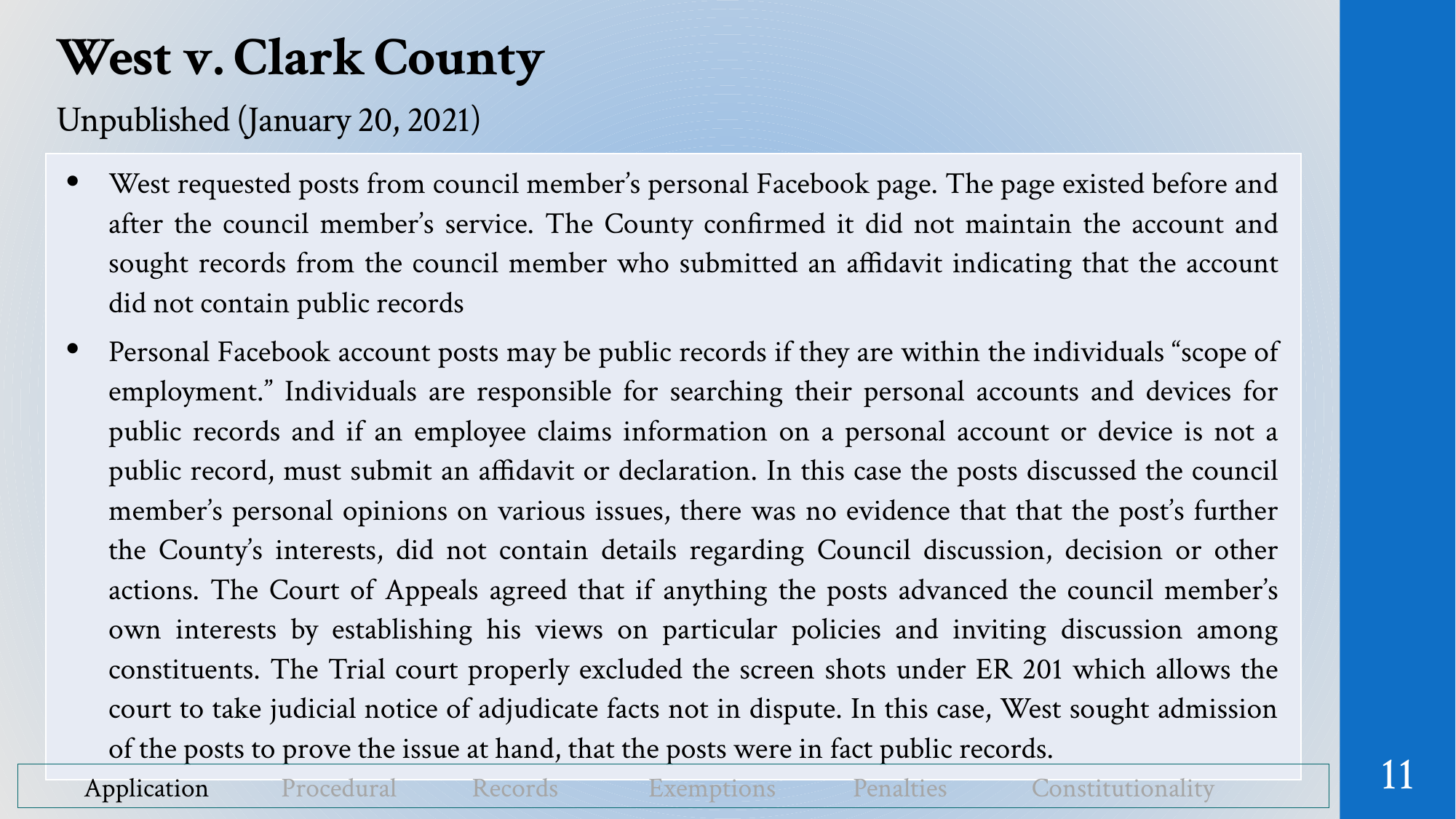

# West v. Clark County
Unpublished (January 20, 2021)
| West requested posts from council member’s personal Facebook page. The page existed before and after the council member’s service. The County confirmed it did not maintain the account and sought records from the council member who submitted an affidavit indicating that the account did not contain public records Personal Facebook account posts may be public records if they are within the individuals “scope of employment.” Individuals are responsible for searching their personal accounts and devices for public records and if an employee claims information on a personal account or device is not a public record, must submit an affidavit or declaration. In this case the posts discussed the council member’s personal opinions on various issues, there was no evidence that that the post’s further the County’s interests, did not contain details regarding Council discussion, decision or other actions. The Court of Appeals agreed that if anything the posts advanced the council member’s own interests by establishing his views on particular policies and inviting discussion among constituents. The Trial court properly excluded the screen shots under ER 201 which allows the court to take judicial notice of adjudicate facts not in dispute. In this case, West sought admission of the posts to prove the issue at hand, that the posts were in fact public records. |
| --- |
11
	Application	Procedural	Records	Exemptions	Penalties 	Constitutionality